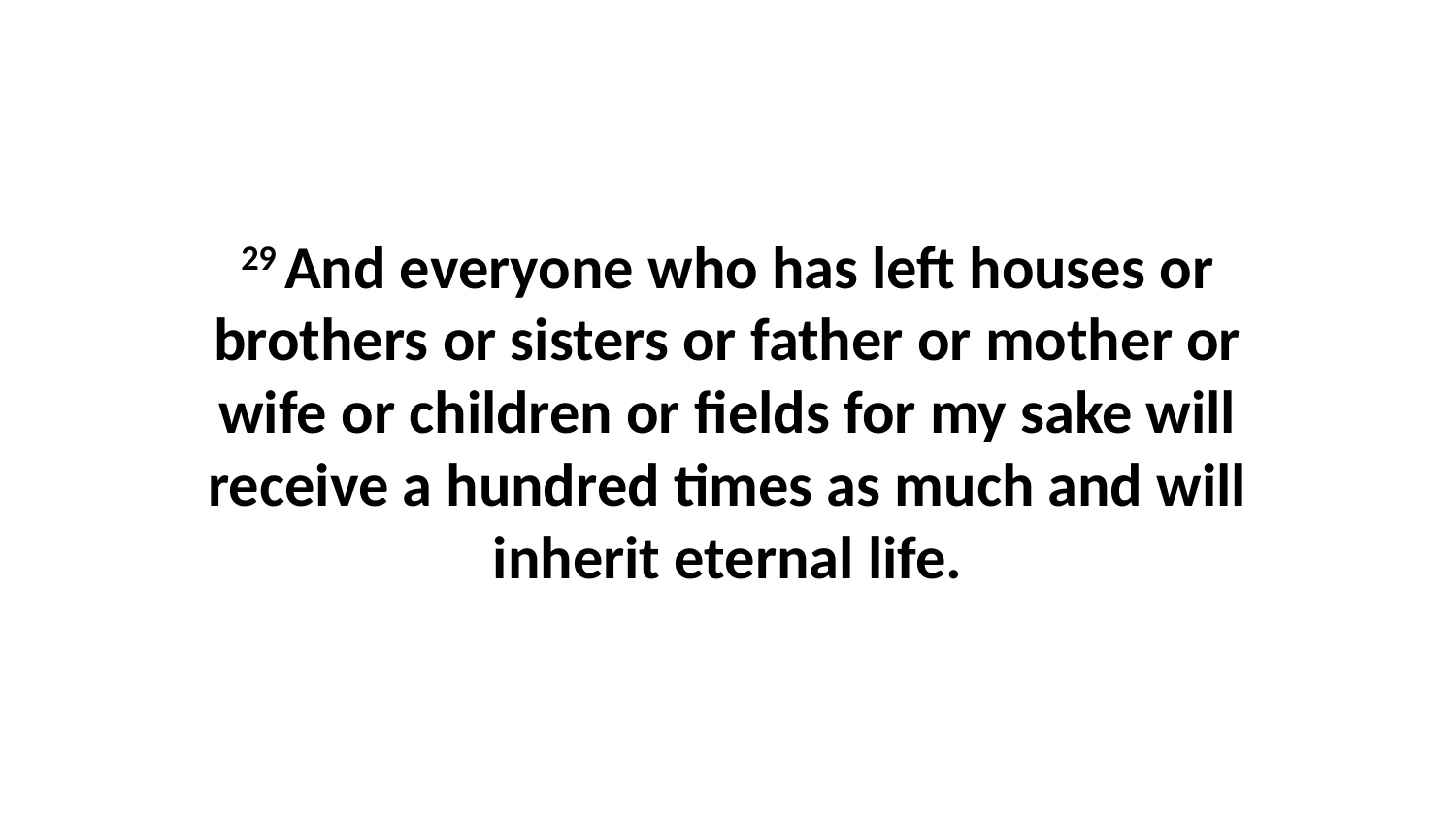

29 And everyone who has left houses or brothers or sisters or father or mother or wife or children or fields for my sake will receive a hundred times as much and will inherit eternal life.